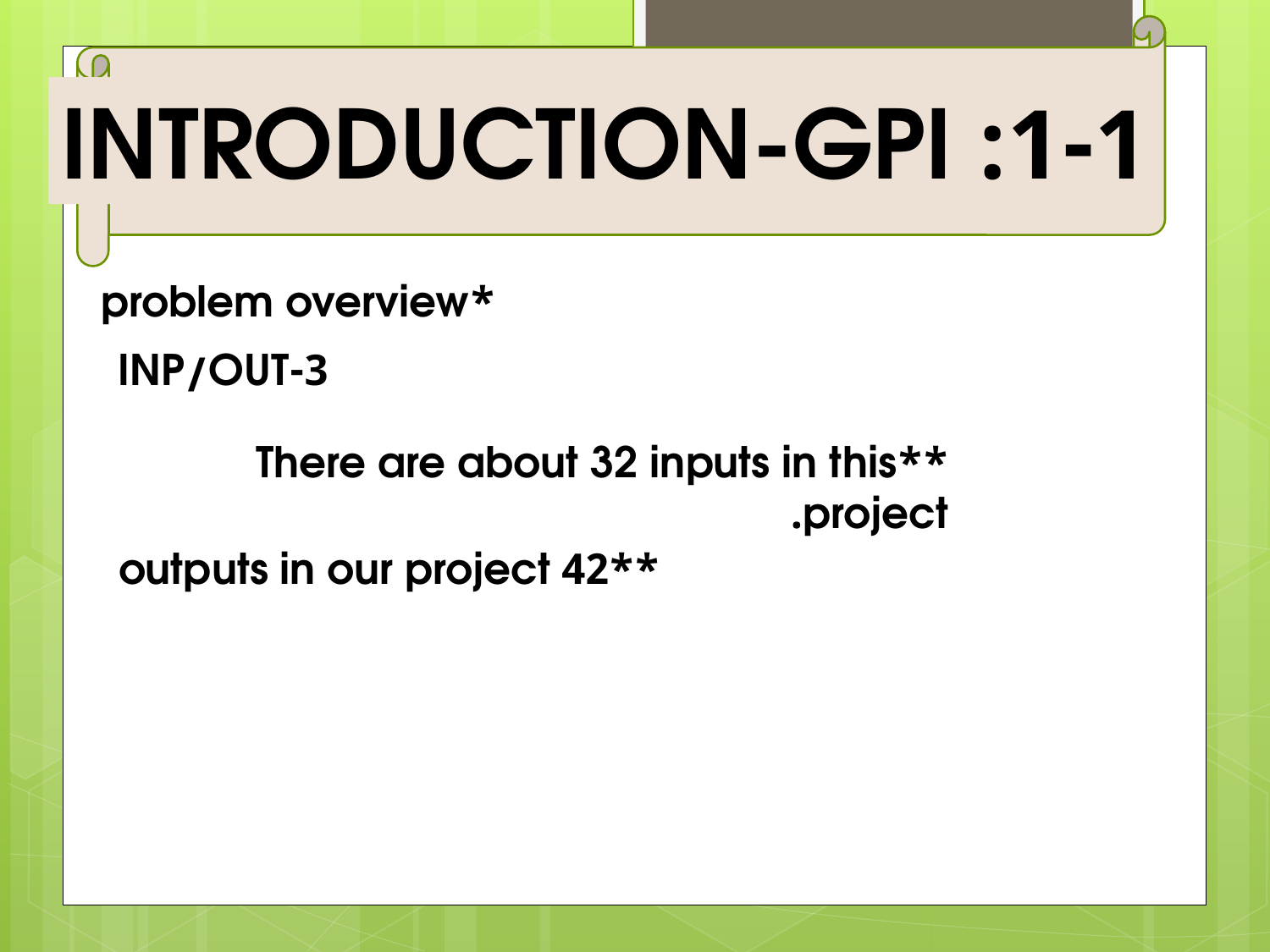

1-1: Introduction-GPI
*problem overview
3-INP/OUT
**There are about 32 inputs in this project.
**42 outputs in our project